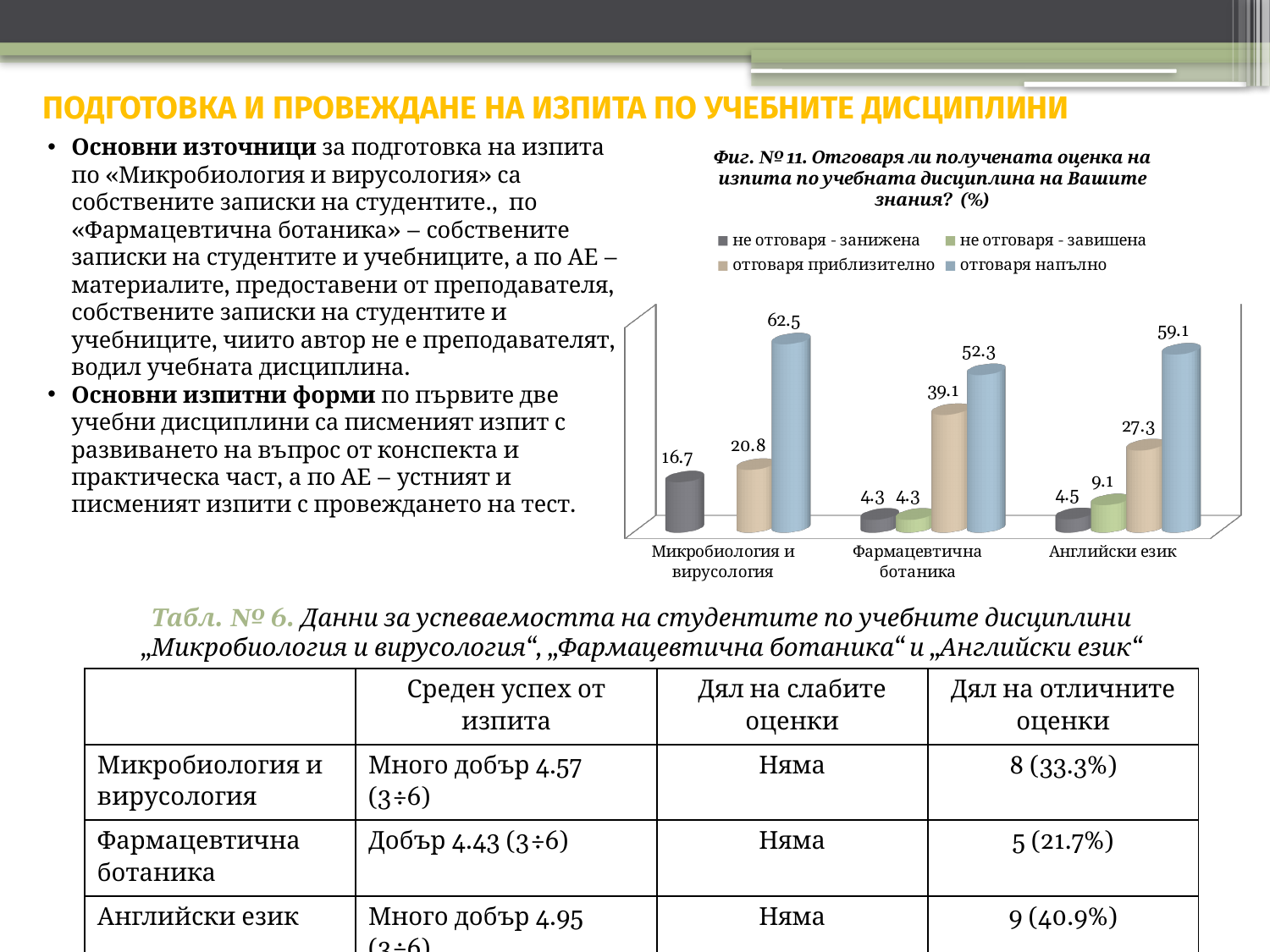

# ПОДГОТОВКА И ПРОВЕЖДАНЕ НА ИЗПИТА ПО УЧЕБНИТЕ ДИСЦИПЛИНИ
Основни източници за подготовка на изпита по «Микробиология и вирусология» са собствените записки на студентите.,  по «Фармацевтична ботаника» – собствените записки на студентите и учебниците, а по АЕ – материалите, предоставени от преподавателя, собствените записки на студентите и учебниците, чиито автор не е преподавателят, водил учебната дисциплина.
Основни изпитни форми по първите две учебни дисциплини са писменият изпит с развиването на въпрос от конспекта и практическа част, а по АЕ – устният и писменият изпити с провеждането на тест.

[unsupported chart]

Табл. № 6. Данни за успеваемостта на студентите по учебните дисциплини „Микробиология и вирусология“, „Фармацевтична ботаника“ и „Английски език“
|  | Среден успех от изпита | Дял на слабите оценки | Дял на отличните оценки |
| --- | --- | --- | --- |
| Микробиология и вирусология | Много добър 4.57 (3÷6) | Няма | 8 (33.3%) |
| Фармацевтична ботаника | Добър 4.43 (3÷6) | Няма | 5 (21.7%) |
| Английски език | Много добър 4.95 (3÷6) | Няма | 9 (40.9%) |